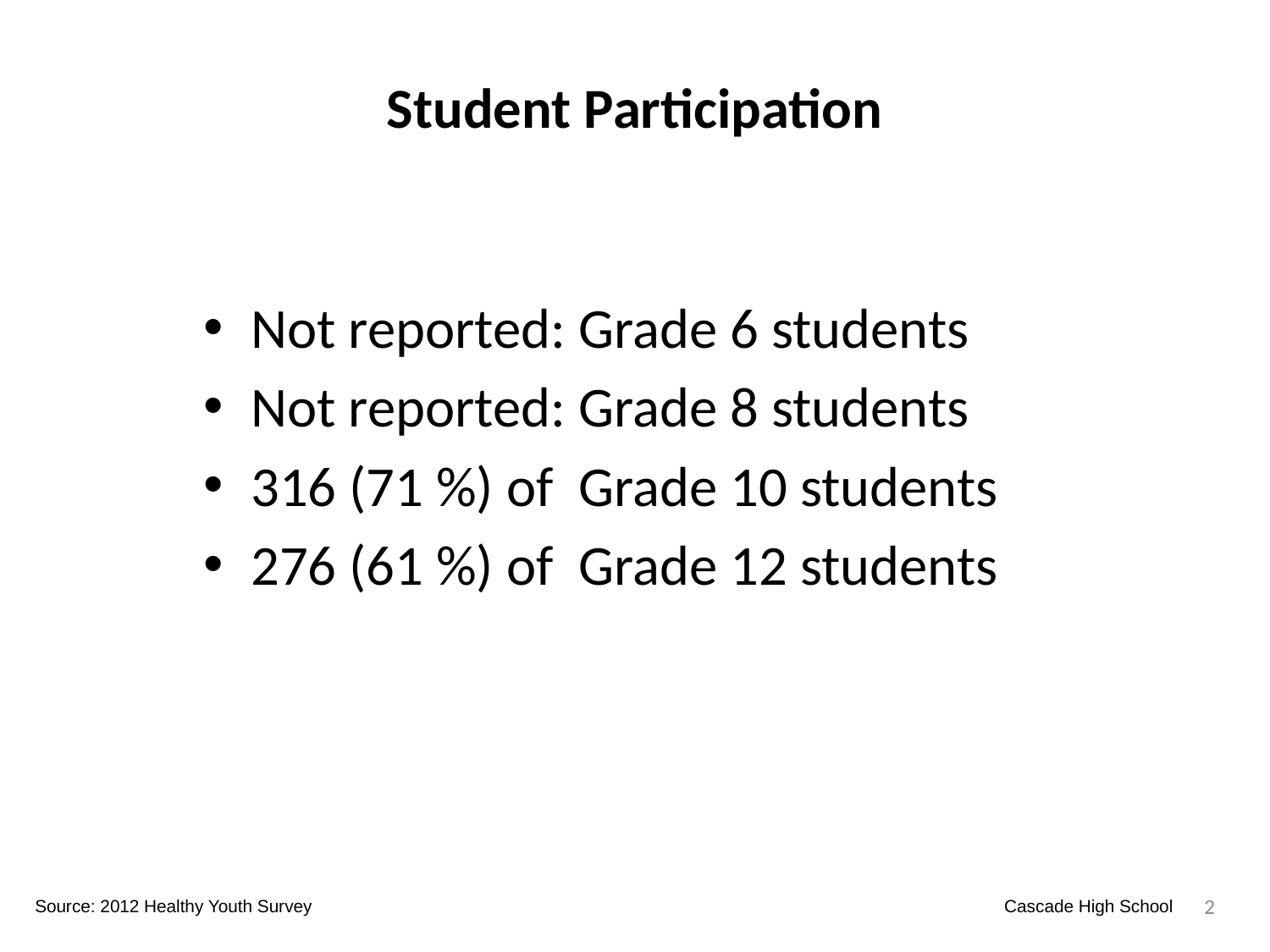

# Student Participation
Not reported: Grade 6 students
Not reported: Grade 8 students
316 (71 %) of  Grade 10 students
276 (61 %) of  Grade 12 students
2
Source: 2012 Healthy Youth Survey
Cascade High School